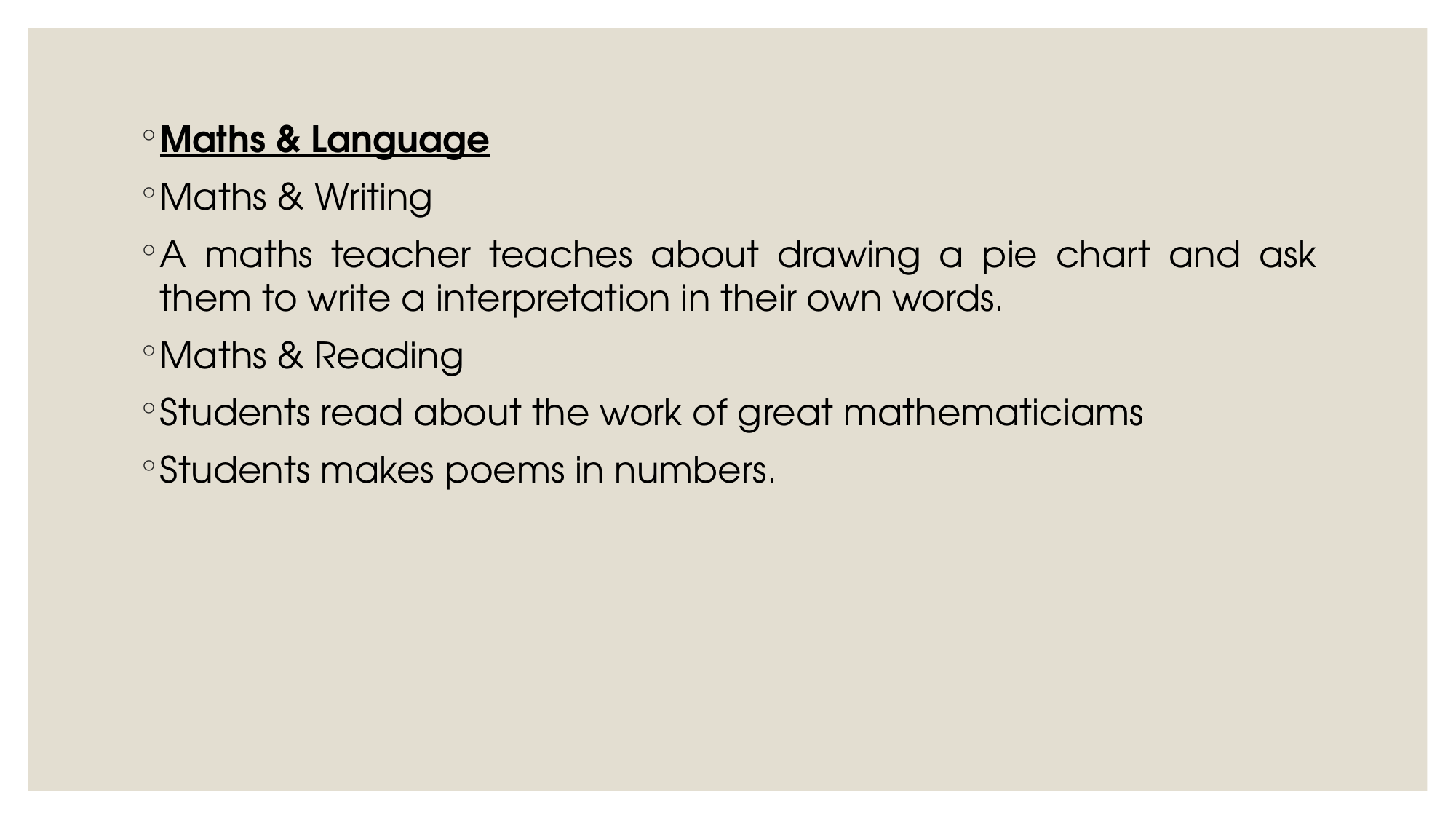

#
Maths & Language
Maths & Writing
A maths teacher teaches about drawing a pie chart and ask them to write a interpretation in their own words.
Maths & Reading
Students read about the work of great mathematiciams
Students makes poems in numbers.